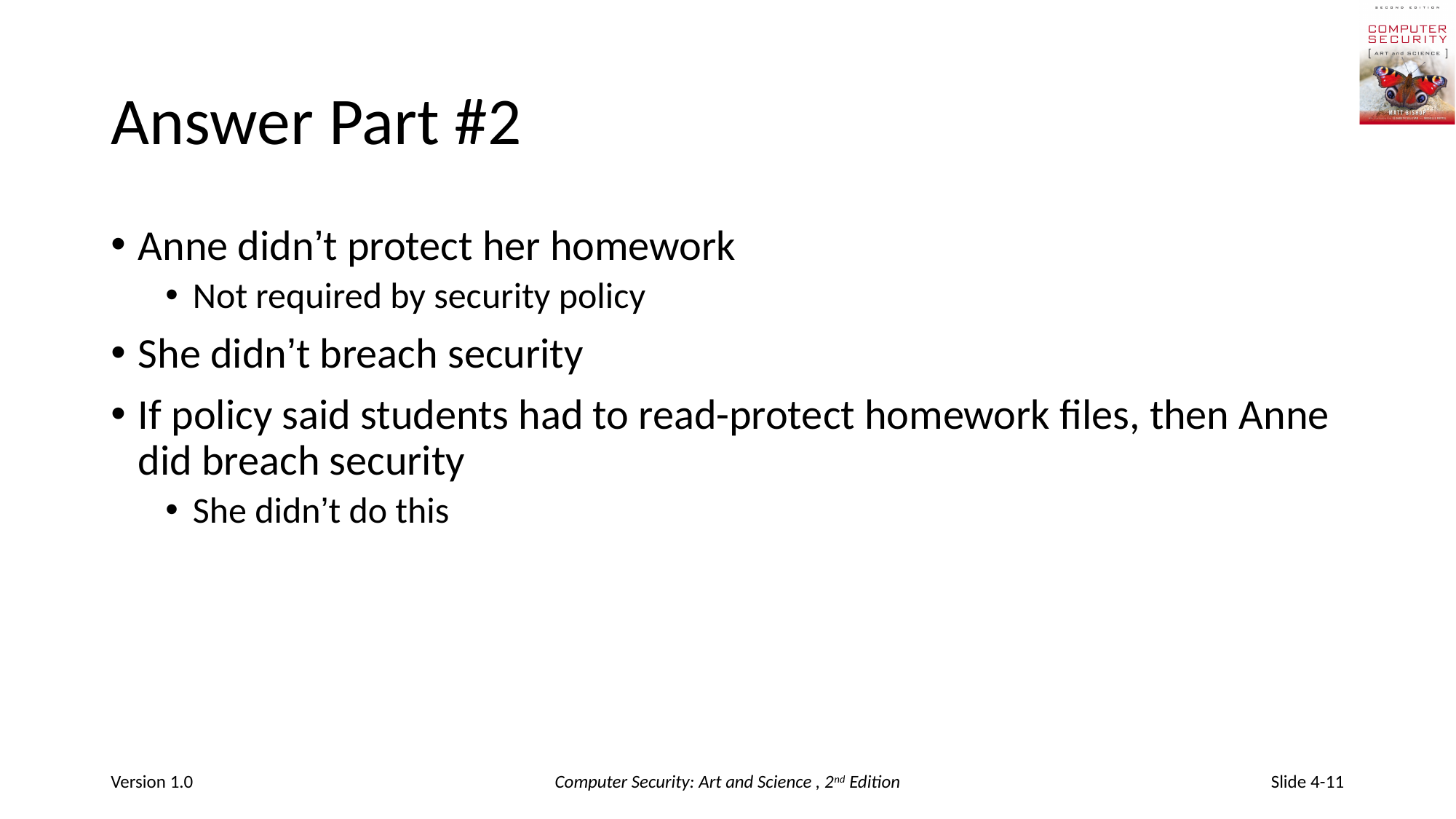

# Answer Part #2
Anne didn’t protect her homework
Not required by security policy
She didn’t breach security
If policy said students had to read-protect homework files, then Anne did breach security
She didn’t do this
Version 1.0
Computer Security: Art and Science , 2nd Edition
Slide 4-11